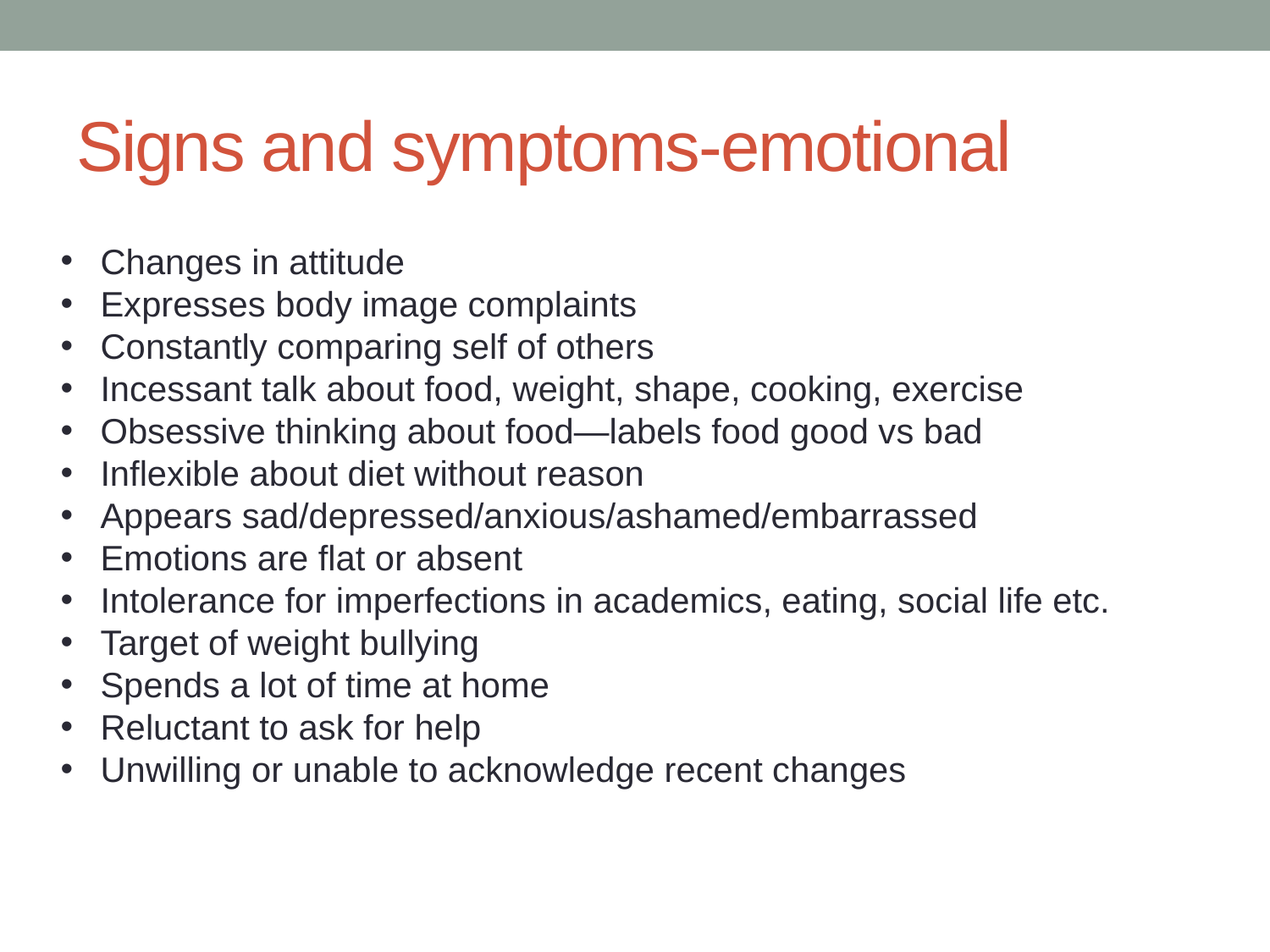

# Signs and symptoms-emotional
Changes in attitude
Expresses body image complaints
Constantly comparing self of others
Incessant talk about food, weight, shape, cooking, exercise
Obsessive thinking about food—labels food good vs bad
Inflexible about diet without reason
Appears sad/depressed/anxious/ashamed/embarrassed
Emotions are flat or absent
Intolerance for imperfections in academics, eating, social life etc.
Target of weight bullying
Spends a lot of time at home
Reluctant to ask for help
Unwilling or unable to acknowledge recent changes